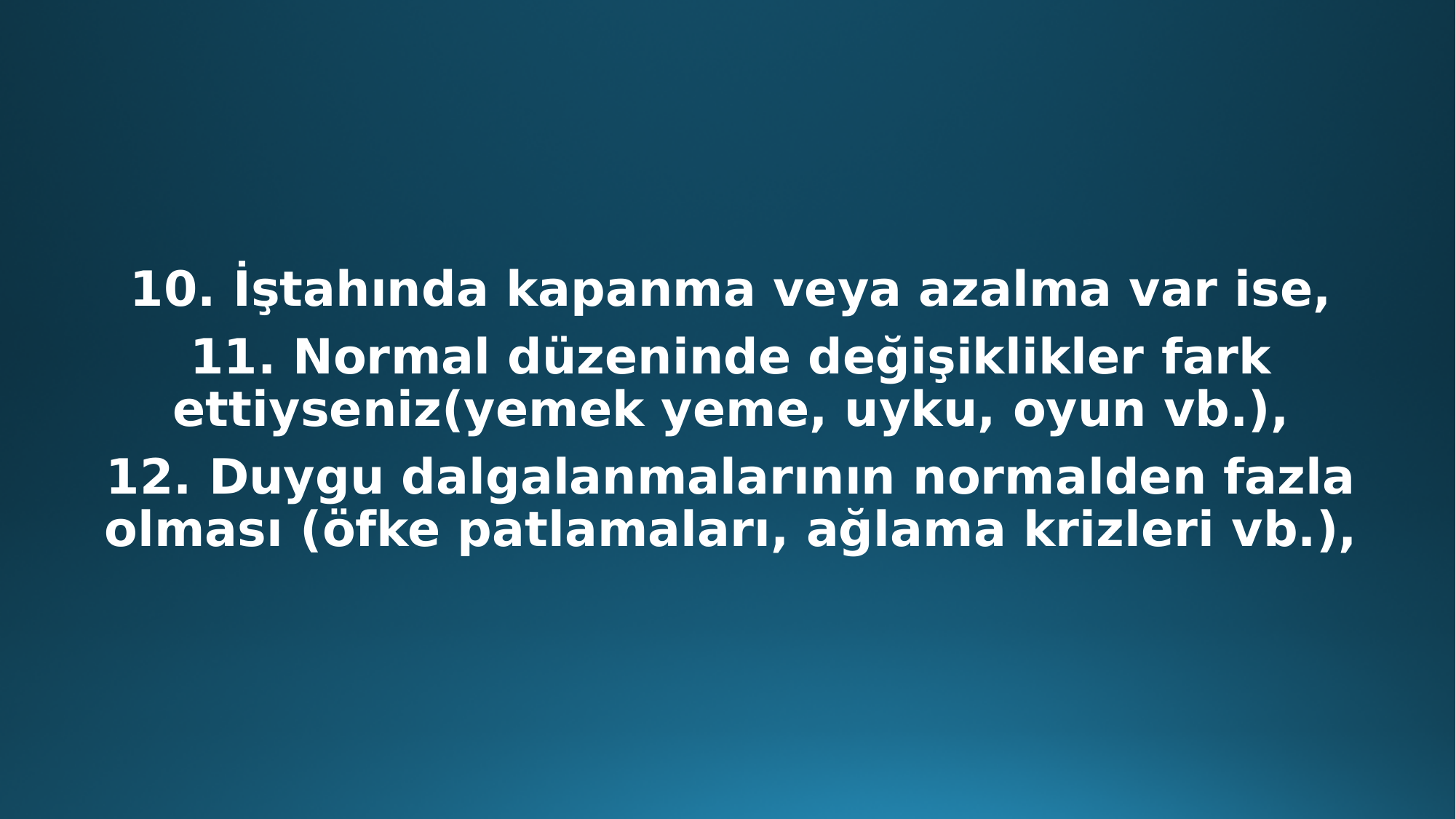

10. İştahında kapanma veya azalma var ise,
11. Normal düzeninde değişiklikler fark ettiyseniz(yemek yeme, uyku, oyun vb.),
12. Duygu dalgalanmalarının normalden fazla olması (öfke patlamaları, ağlama krizleri vb.),